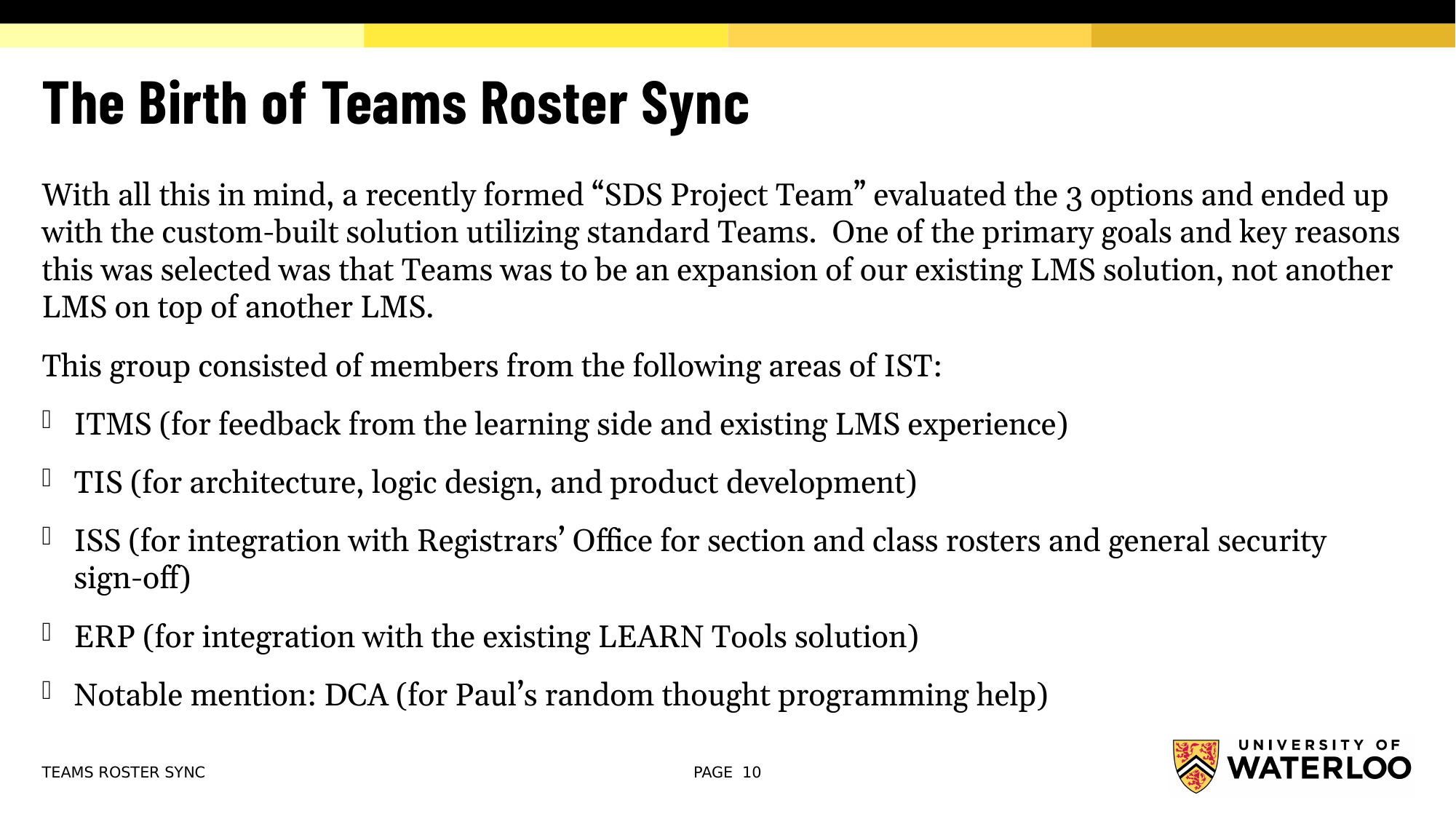

# The Birth of Teams Roster Sync
With all this in mind, a recently formed “SDS Project Team” evaluated the 3 options and ended up with the custom-built solution utilizing standard Teams.  One of the primary goals and key reasons this was selected was that Teams was to be an expansion of our existing LMS solution, not another LMS on top of another LMS.
This group consisted of members from the following areas of IST:
ITMS (for feedback from the learning side and existing LMS experience)
TIS (for architecture, logic design, and product development)
ISS (for integration with Registrars’ Office for section and class rosters and general security sign-off)
ERP (for integration with the existing LEARN Tools solution)
Notable mention: DCA (for Paul’s random thought programming help)
TEAMS ROSTER SYNC
PAGE  10